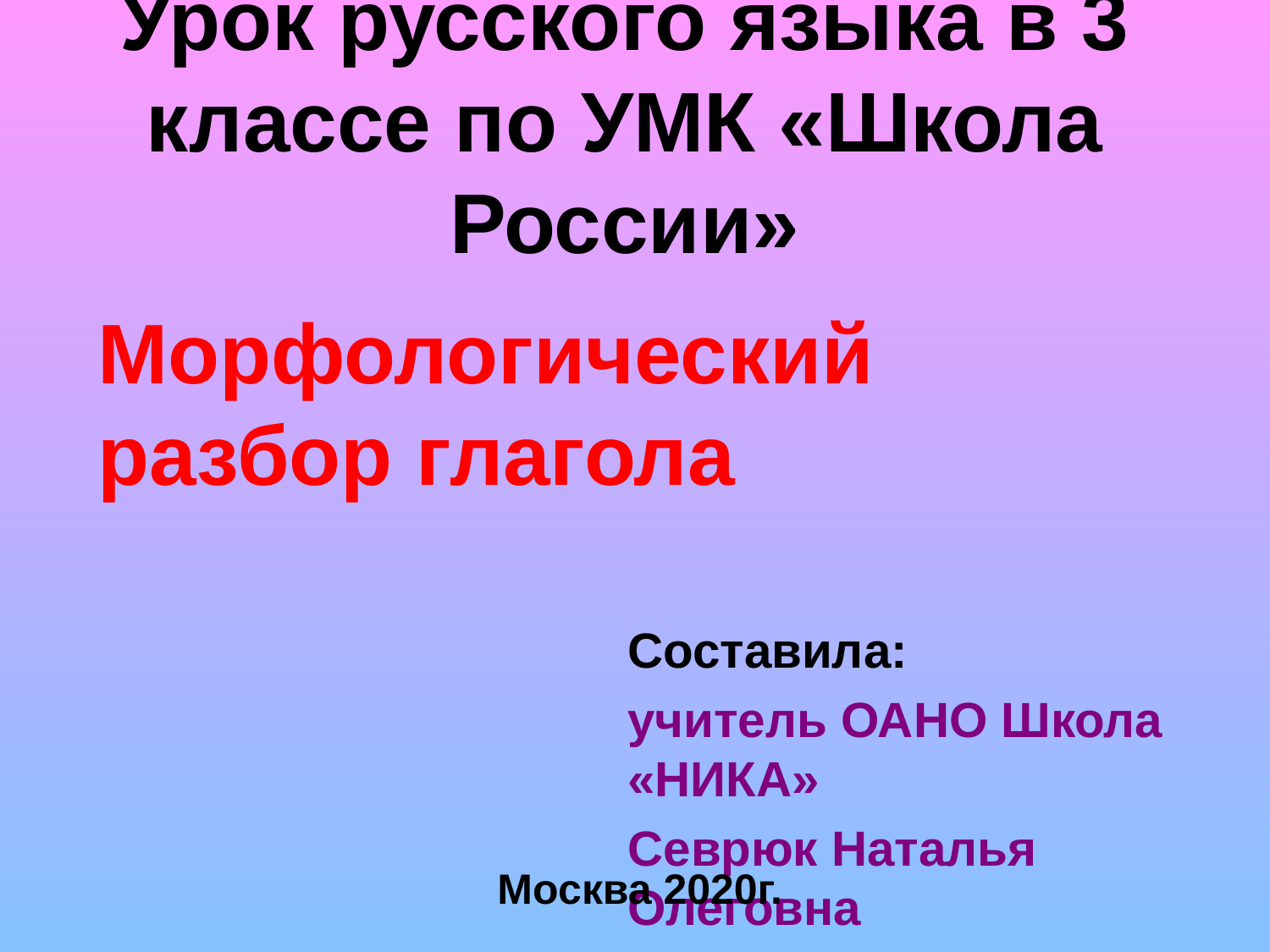

# Урок русского языка в 3 классе по УМК «Школа России»
Морфологический разбор глагола
Составила:
учитель ОАНО Школа «НИКА»
Севрюк Наталья Олеговна
Москва 2020г.